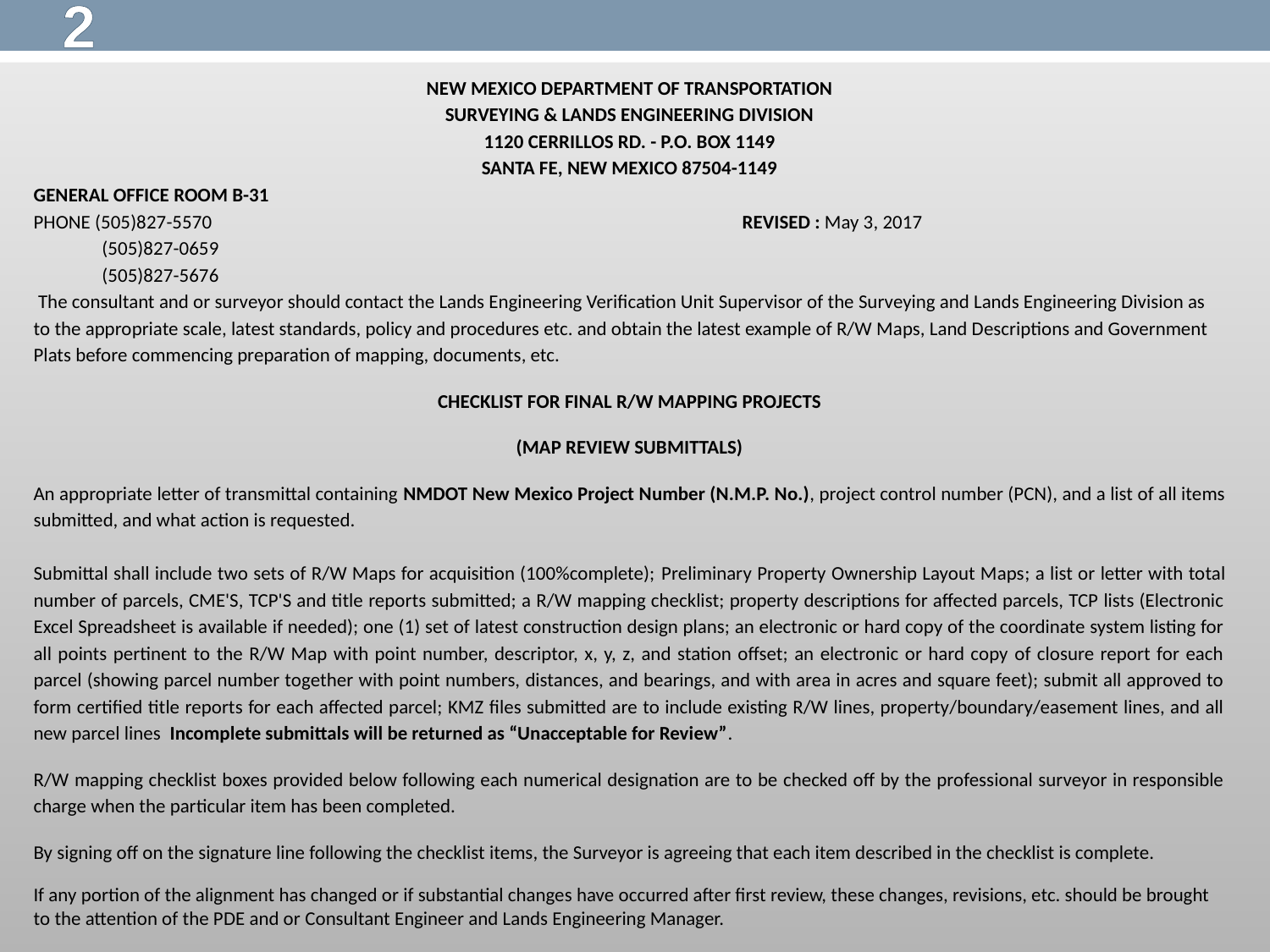

2
NEW MEXICO DEPARTMENT OF TRANSPORTATION
SURVEYING & LANDS ENGINEERING DIVISION
1120 CERRILLOS RD. - P.O. BOX 1149
SANTA FE, NEW MEXICO 87504-1149
GENERAL OFFICE ROOM B-31
PHONE (505)827-5570	REVISED : May 3, 2017
	 (505)827-0659
	 (505)827-5676
 The consultant and or surveyor should contact the Lands Engineering Verification Unit Supervisor of the Surveying and Lands Engineering Division as to the appropriate scale, latest standards, policy and procedures etc. and obtain the latest example of R/W Maps, Land Descriptions and Government Plats before commencing preparation of mapping, documents, etc.

CHECKLIST FOR FINAL R/W MAPPING PROJECTS

(MAP REVIEW SUBMITTALS)

An appropriate letter of transmittal containing NMDOT New Mexico Project Number (N.M.P. No.), project control number (PCN), and a list of all items submitted, and what action is requested.

Submittal shall include two sets of R/W Maps for acquisition (100%complete); Preliminary Property Ownership Layout Maps; a list or letter with total number of parcels, CME'S, TCP'S and title reports submitted; a R/W mapping checklist; property descriptions for affected parcels, TCP lists (Electronic Excel Spreadsheet is available if needed); one (1) set of latest construction design plans; an electronic or hard copy of the coordinate system listing for all points pertinent to the R/W Map with point number, descriptor, x, y, z, and station offset; an electronic or hard copy of closure report for each parcel (showing parcel number together with point numbers, distances, and bearings, and with area in acres and square feet); submit all approved to form certified title reports for each affected parcel; KMZ files submitted are to include existing R/W lines, property/boundary/easement lines, and all new parcel lines  Incomplete submittals will be returned as “Unacceptable for Review”.

R/W mapping checklist boxes provided below following each numerical designation are to be checked off by the professional surveyor in responsible charge when the particular item has been completed.

By signing off on the signature line following the checklist items, the Surveyor is agreeing that each item described in the checklist is complete.

If any portion of the alignment has changed or if substantial changes have occurred after first review, these changes, revisions, etc. should be brought to the attention of the PDE and or Consultant Engineer and Lands Engineering Manager.